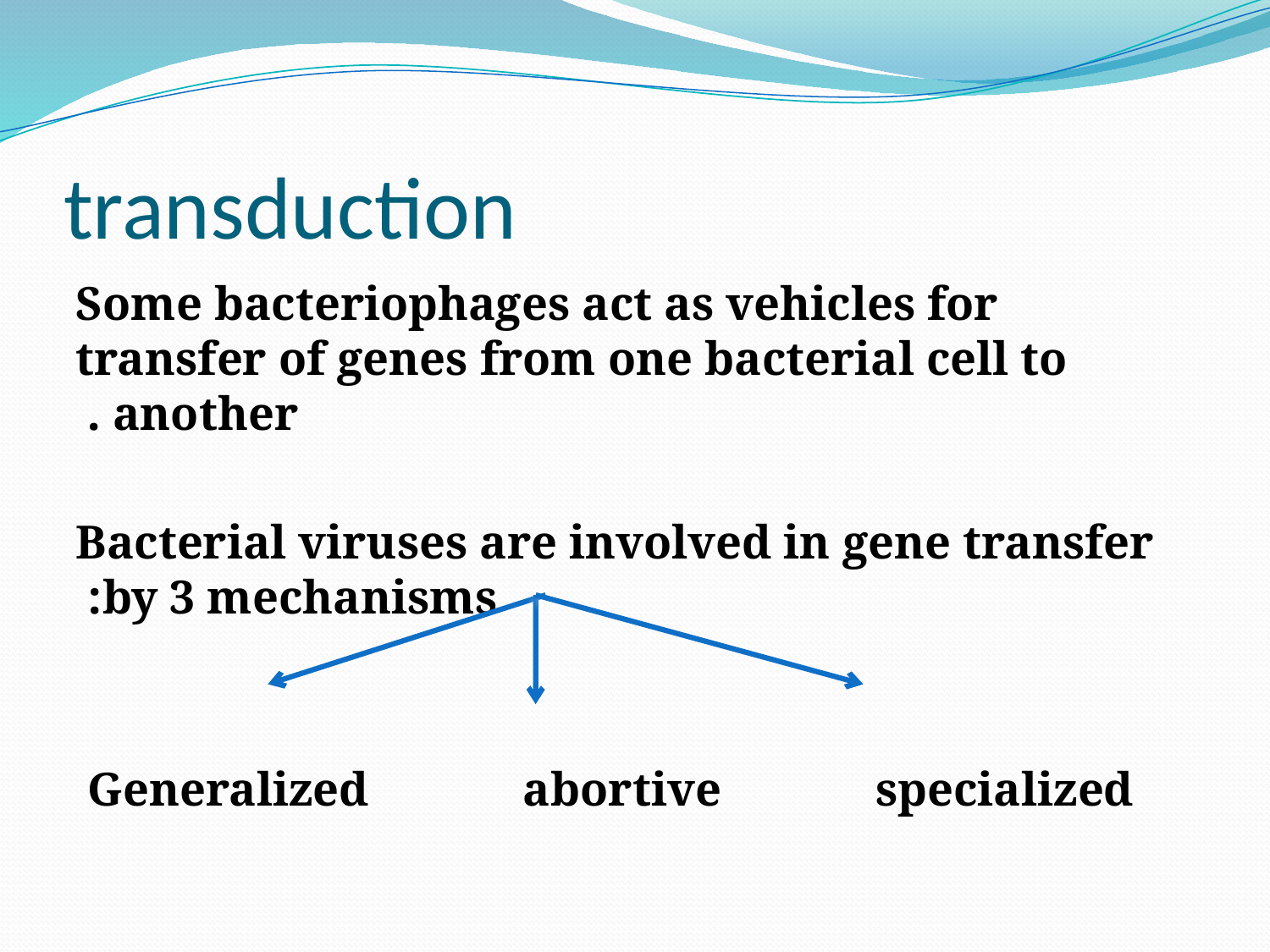

# transduction
Some bacteriophages act as vehicles for transfer of genes from one bacterial cell to another .

Bacterial viruses are involved in gene transfer by 3 mechanisms:

Generalized             abortive             specialized